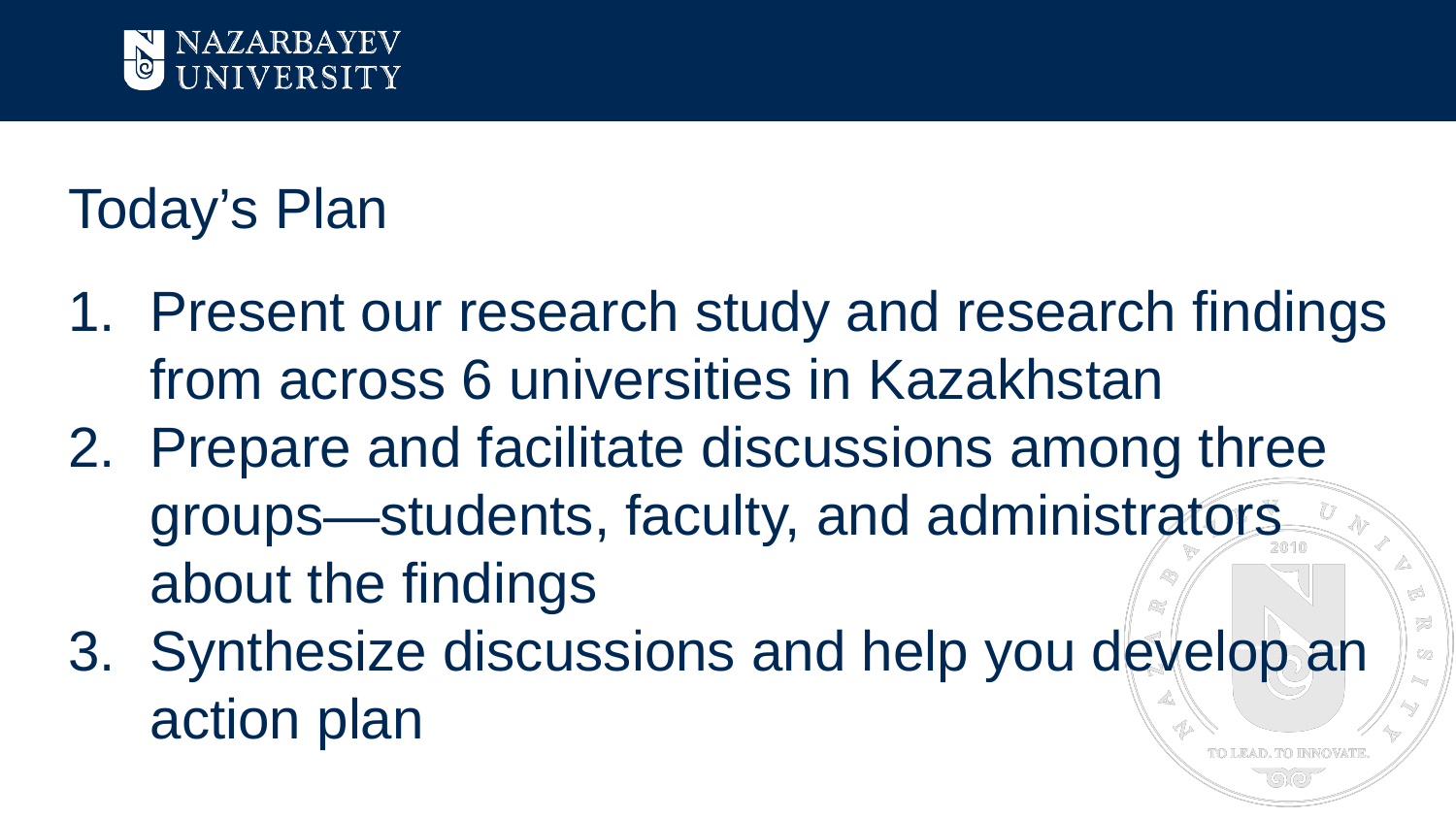

# Today’s Plan
Present our research study and research findings from across 6 universities in Kazakhstan
Prepare and facilitate discussions among three groups—students, faculty, and administrators about the findings
Synthesize discussions and help you develop an action plan